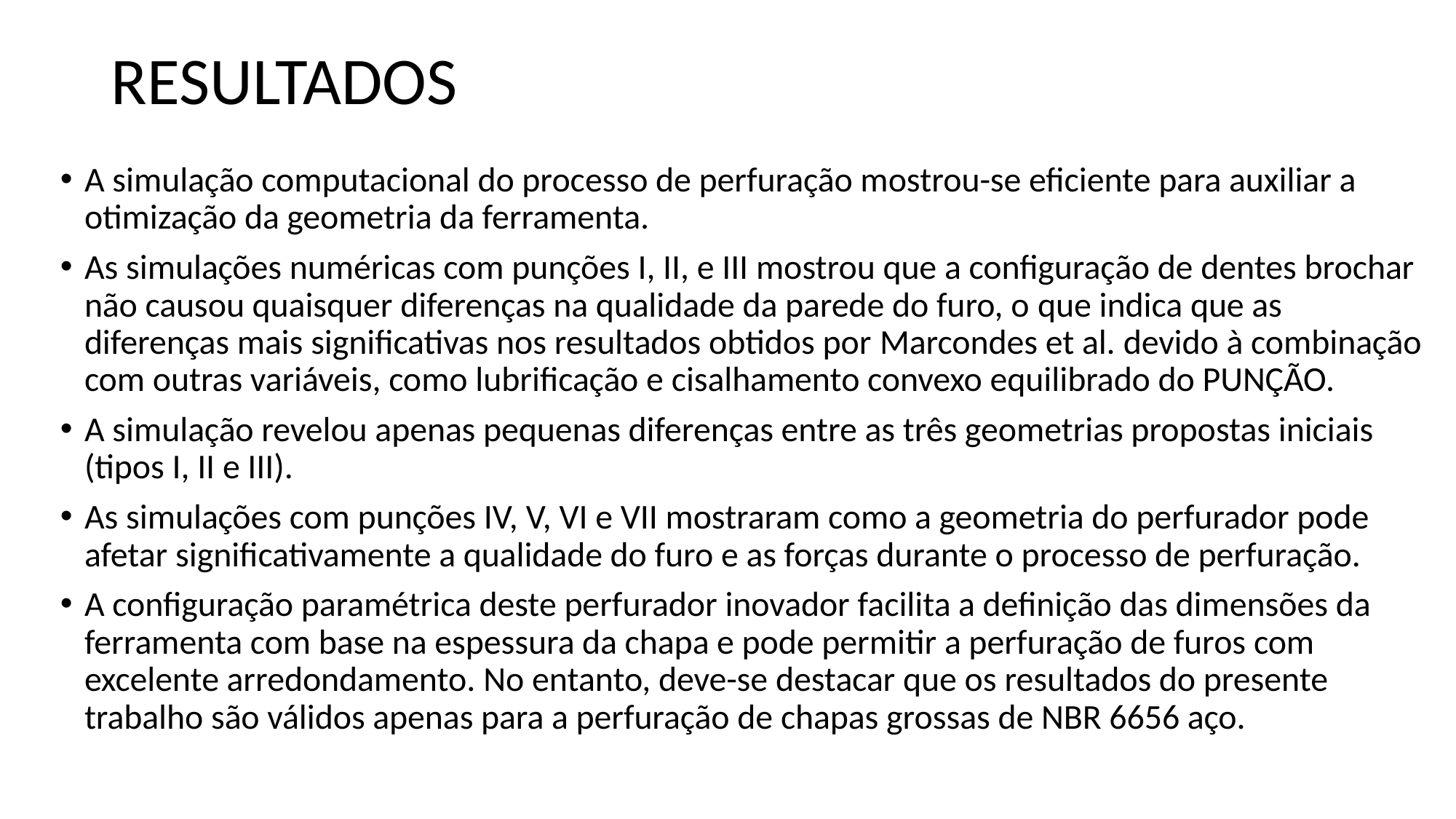

# RESULTADOS
A simulação computacional do processo de perfuração mostrou-se eficiente para auxiliar a otimização da geometria da ferramenta.
As simulações numéricas com punções I, II, e III mostrou que a configuração de dentes brochar não causou quaisquer diferenças na qualidade da parede do furo, o que indica que as diferenças mais significativas nos resultados obtidos por Marcondes et al. devido à combinação com outras variáveis, como lubrificação e cisalhamento convexo equilibrado do PUNÇÃO.
A simulação revelou apenas pequenas diferenças entre as três geometrias propostas iniciais (tipos I, II e III).
As simulações com punções IV, V, VI e VII mostraram como a geometria do perfurador pode afetar significativamente a qualidade do furo e as forças durante o processo de perfuração.
A configuração paramétrica deste perfurador inovador facilita a definição das dimensões da ferramenta com base na espessura da chapa e pode permitir a perfuração de furos com excelente arredondamento. No entanto, deve-se destacar que os resultados do presente trabalho são válidos apenas para a perfuração de chapas grossas de NBR 6656 aço.